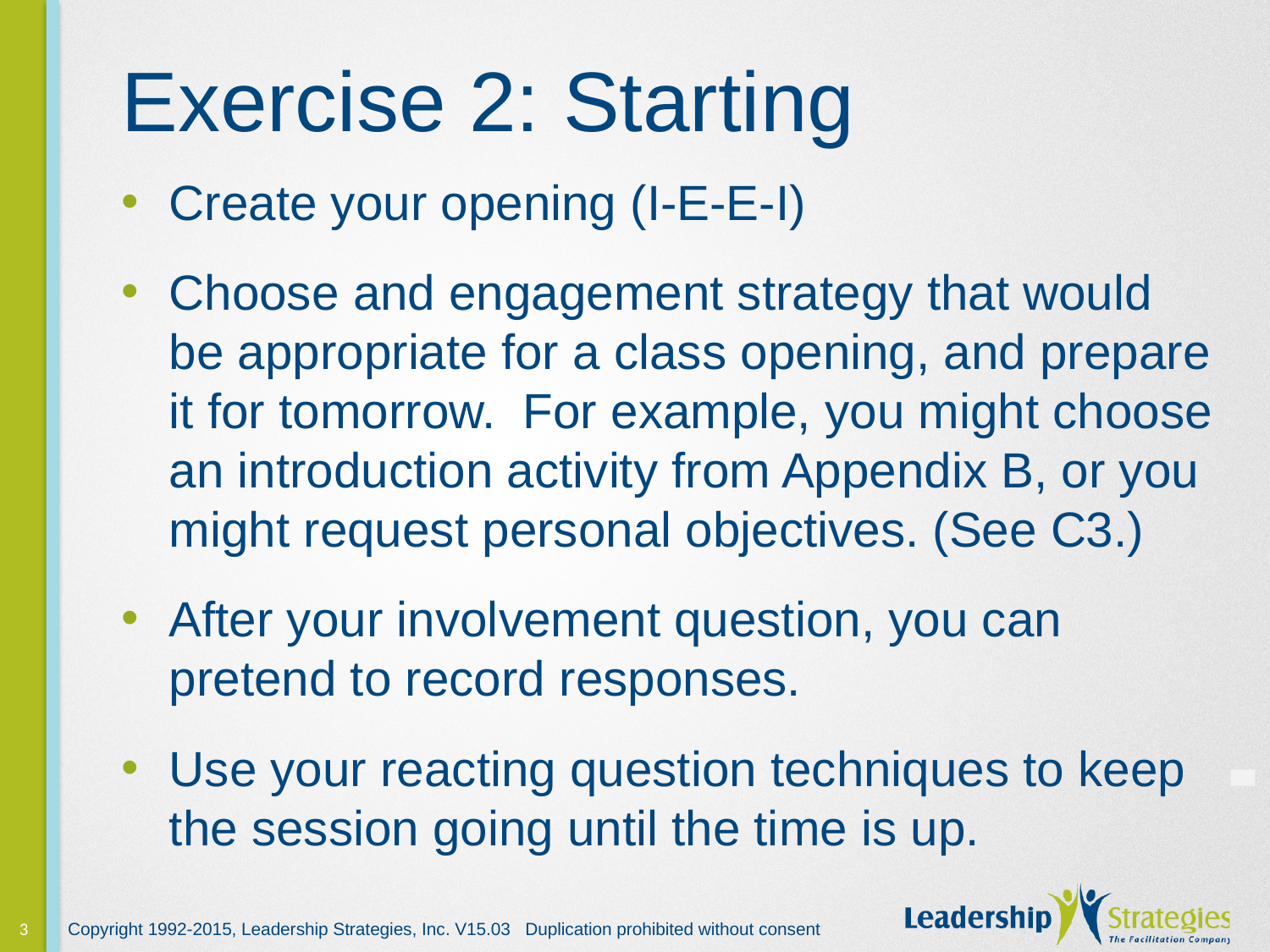

# Exercise 2: Starting
Create your opening (I-E-E-I)
Choose and engagement strategy that would be appropriate for a class opening, and prepare it for tomorrow.  For example, you might choose an introduction activity from Appendix B, or you might request personal objectives. (See C3.)
After your involvement question, you can pretend to record responses.
Use your reacting question techniques to keep the session going until the time is up.
-
3